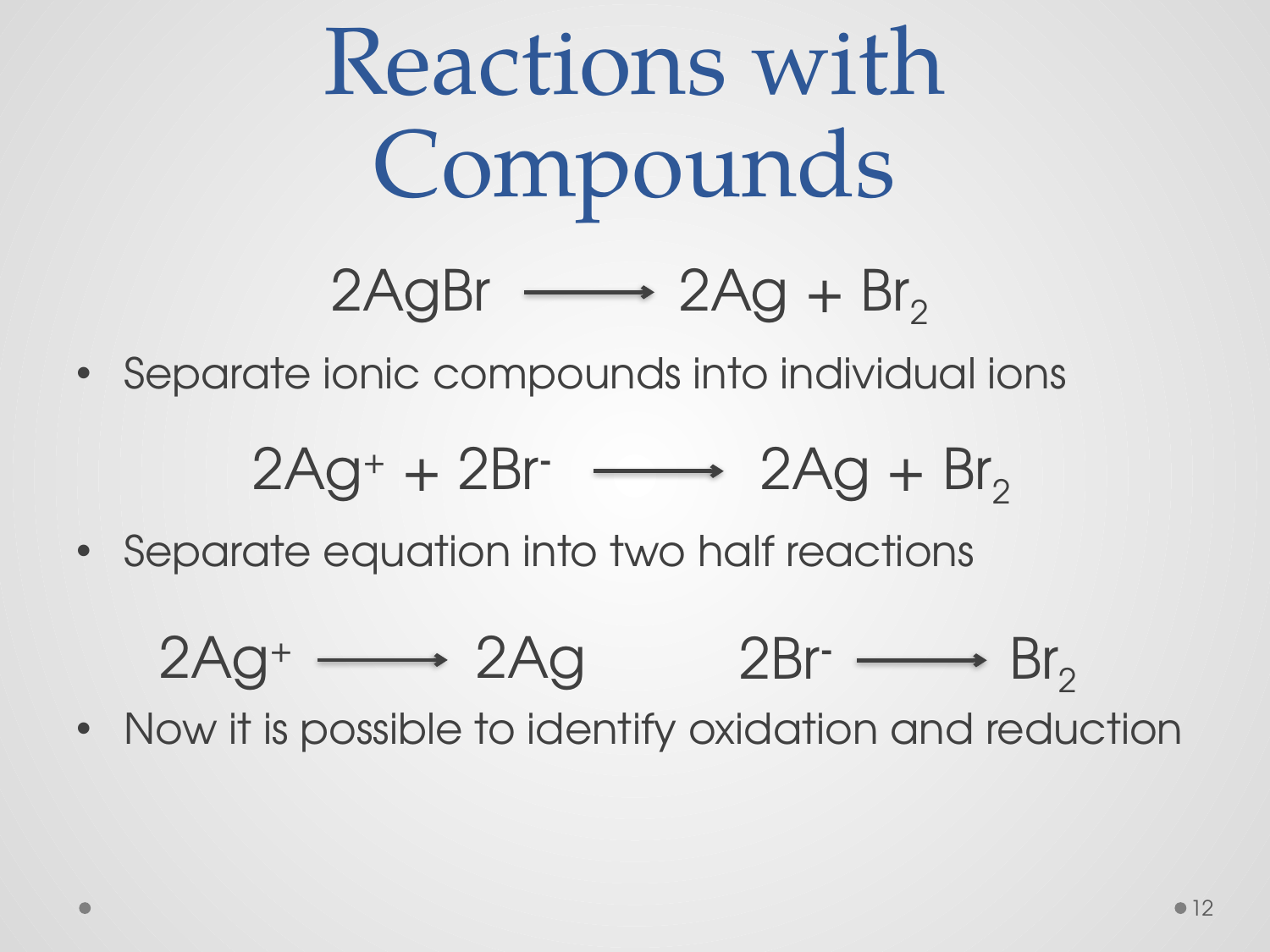

# Reactions with Compounds

Separate ionic compounds into individual ions

Separate equation into two half reactions

Now it is possible to identify oxidation and reduction

2AgBr	      2Ag + Br2
2Ag+ + 2Br-		2Ag + Br2
2Ag+ 	    2Ag
2Br-		 Br2
12